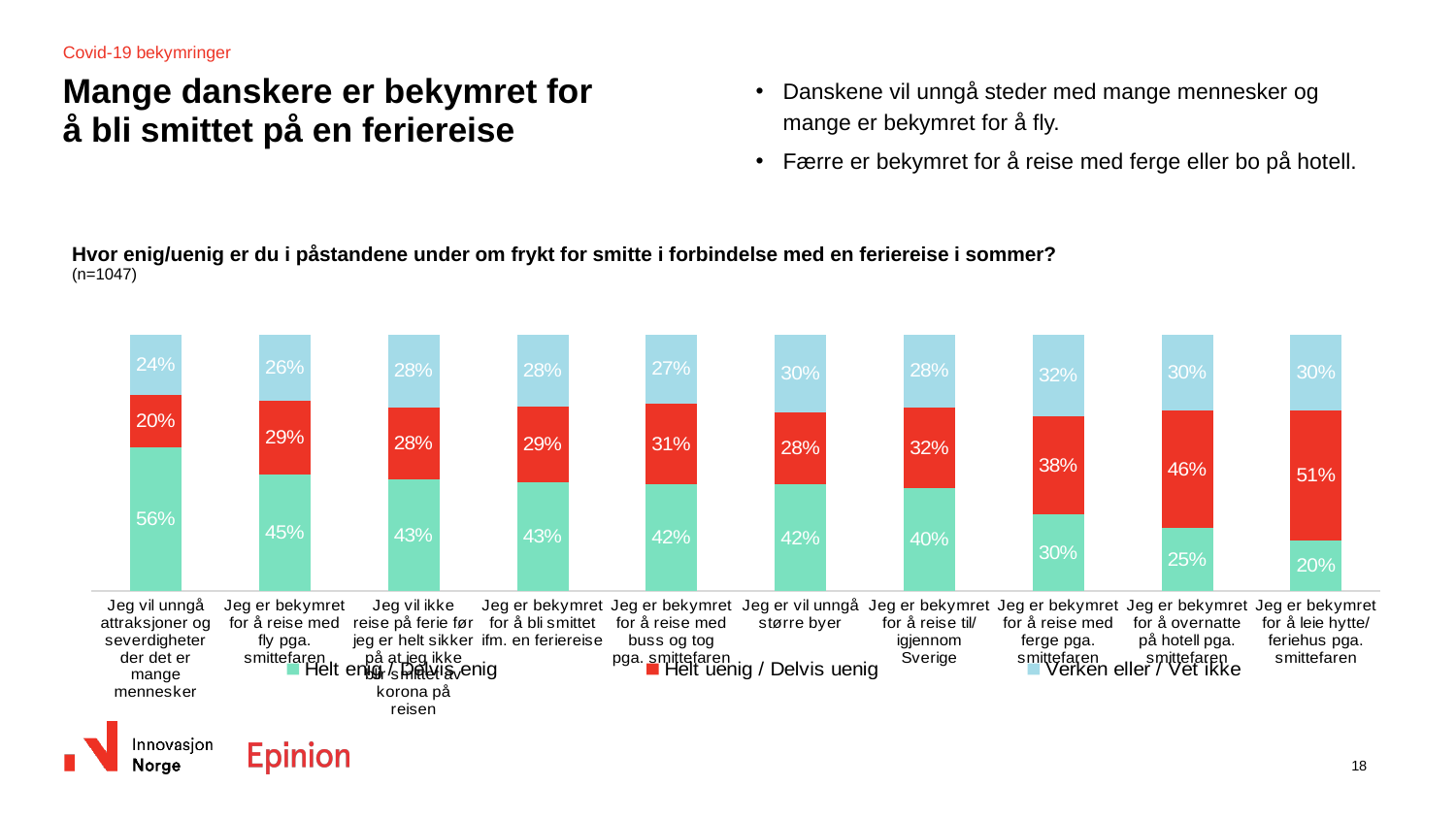

Covid-19 bekymringer
# Mange danskere er bekymret for å bli smittet på en feriereise
Danskene vil unngå steder med mange mennesker og mange er bekymret for å fly.
Færre er bekymret for å reise med ferge eller bo på hotell.
| Hvor enig/uenig er du i påstandene under om frykt for smitte i forbindelse med en feriereise i sommer? (n=1047) |
| --- |

### Chart

| Category | Helt enig / Delvis enig | Helt uenig / Delvis uenig | Verken eller / Vet ikke |
|---|---|---|---|
| Jeg vil unngå attraksjoner og severdigheter der det er mange mennesker | 0.5593474296353644 | 0.20425907781690655 | 0.23639349254772804 |
| Jeg er bekymret for å reise med fly pga. smittefaren | 0.45374738059111747 | 0.287635383817911 | 0.25861723559097005 |
| Jeg vil ikke reise på ferie før jeg er helt sikker på at jeg ikke blir smittet av korona på reisen | 0.43428564888046883 | 0.28163559205652894 | 0.2840787590630009 |
| Jeg er bekymret for å bli smittet ifm. en feriereise | 0.42504229438664703 | 0.2922376885977778 | 0.2827200170155739 |
| Jeg er bekymret for å reise med buss og tog pga. smittefaren | 0.4160161477421317 | 0.31488126733066435 | 0.2691025849272027 |
| Jeg er vil unngå større byer | 0.4150135926451411 | 0.28235631302820596 | 0.30263009432665183 |
| Jeg er bekymret for å reise til/igjennom Sverige | 0.40033351171124687 | 0.3151085940964641 | 0.2845578941922877 |
| Jeg er bekymret for å reise med ferge pga. smittefaren | 0.2989509902236074 | 0.38097851982538666 | 0.32007048995100457 |
| Jeg er bekymret for å overnatte på hotell pga. smittefaren | 0.24628224760866316 | 0.45651354189789295 | 0.29720421049344237 |
| Jeg er bekymret for å leie hytte/feriehus pga. smittefaren | 0.19878369984696928 | 0.5061813820127765 | 0.2950349181402525 |
18